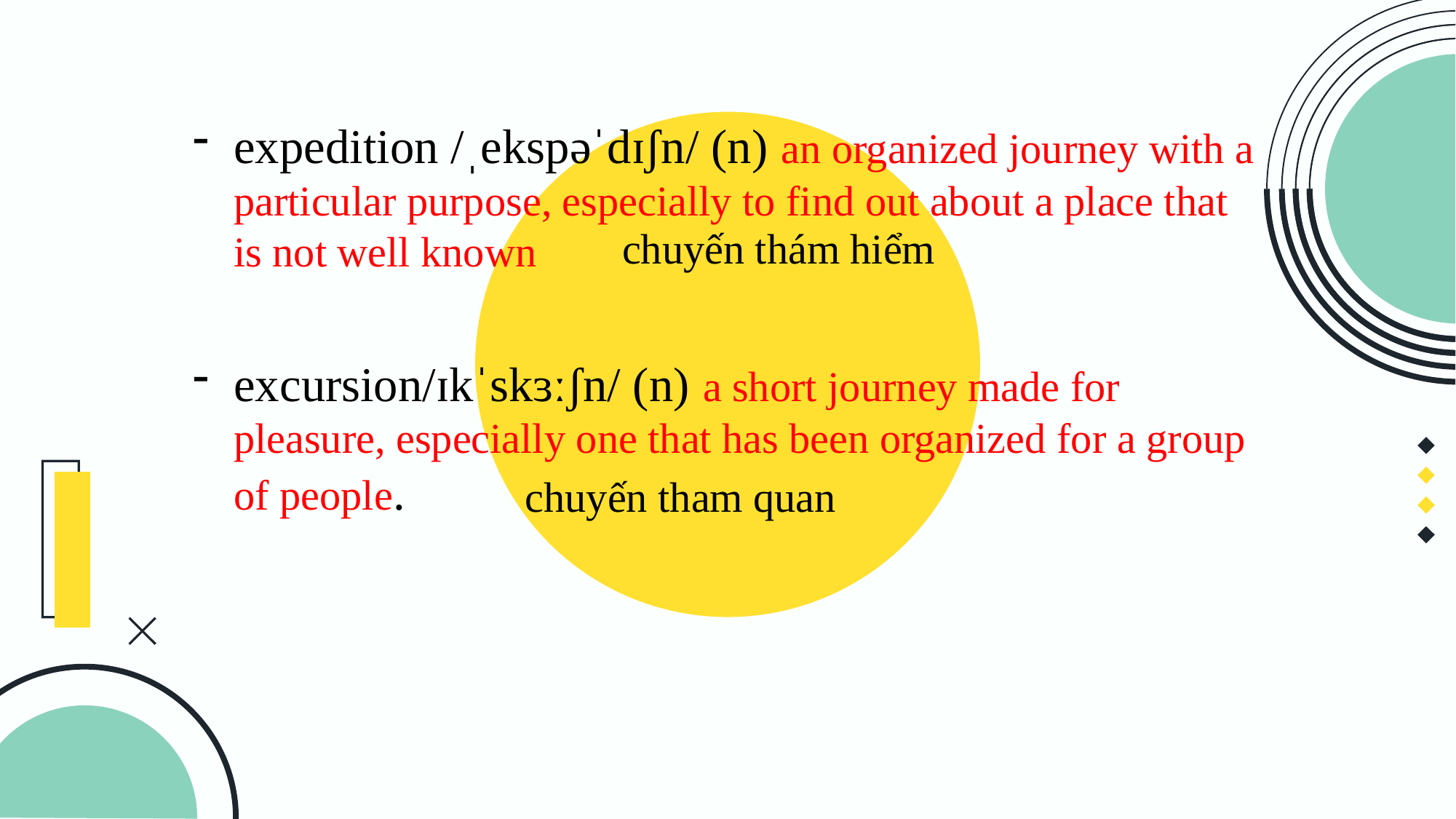

expedition /ˌekspəˈdɪʃn/ (n) an organized journey with a particular purpose, especially to find out about a place that is not well known

excursion/ɪkˈskɜːʃn/ (n) a short journey made for pleasure, especially one that has been organized for a group of people.

chuyến thám hiểm
chuyến tham quan